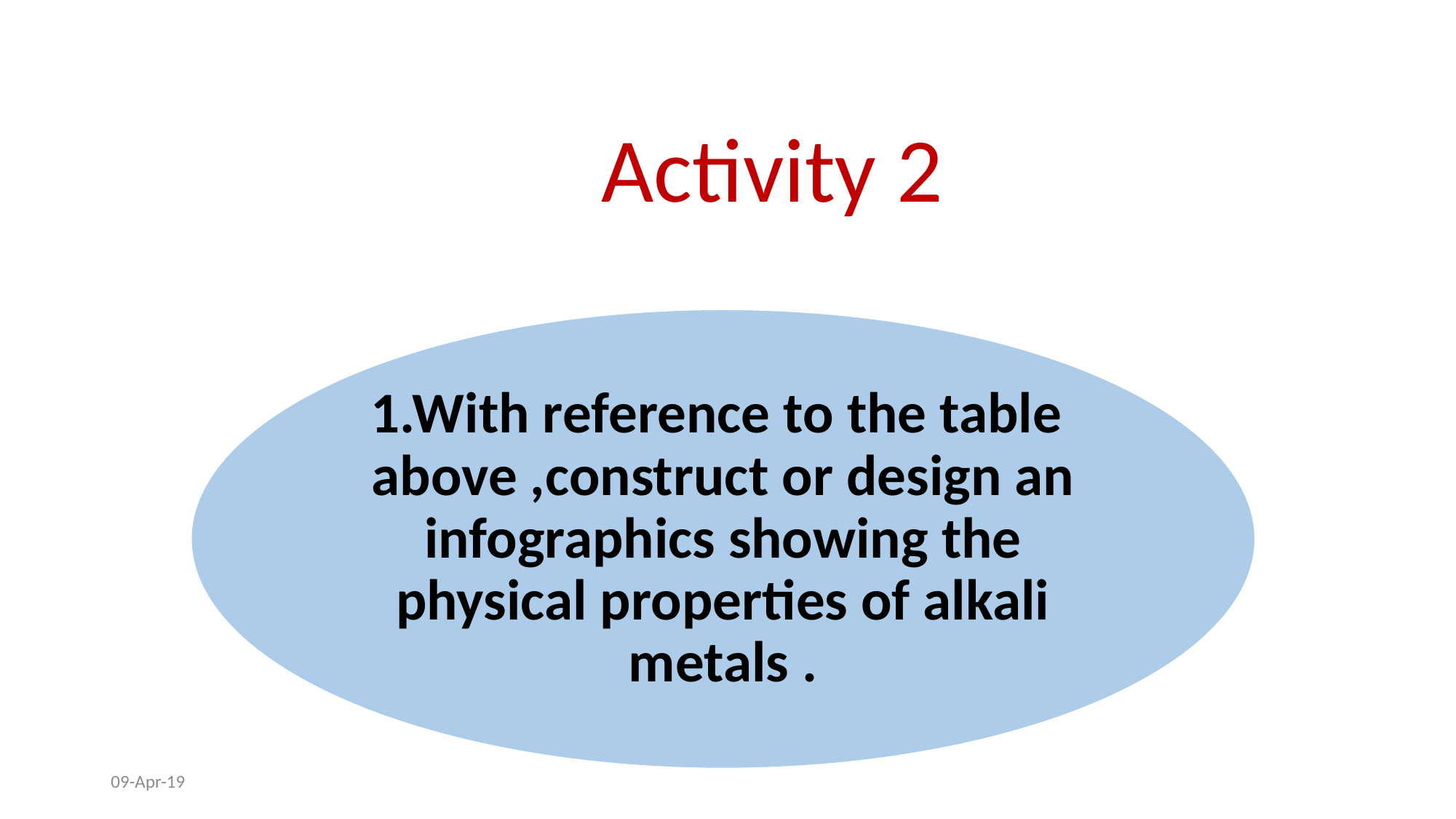

# Activity 2
1.With reference to the table  above ,construct or design an infographics showing the physical properties of alkali metals .
09-Apr-19